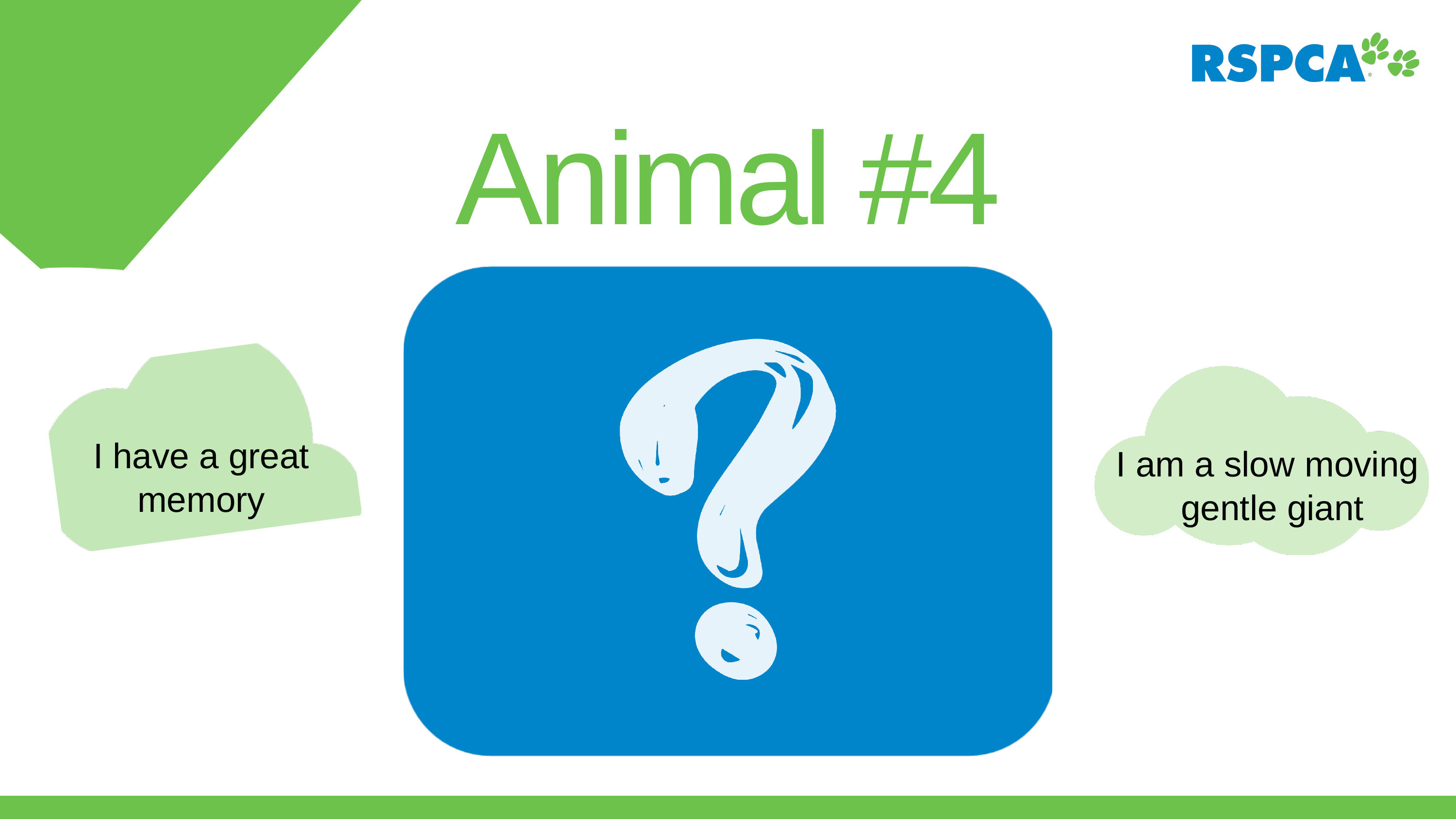

Animal #4

I have a great memory

I am a slow moving  gentle giant